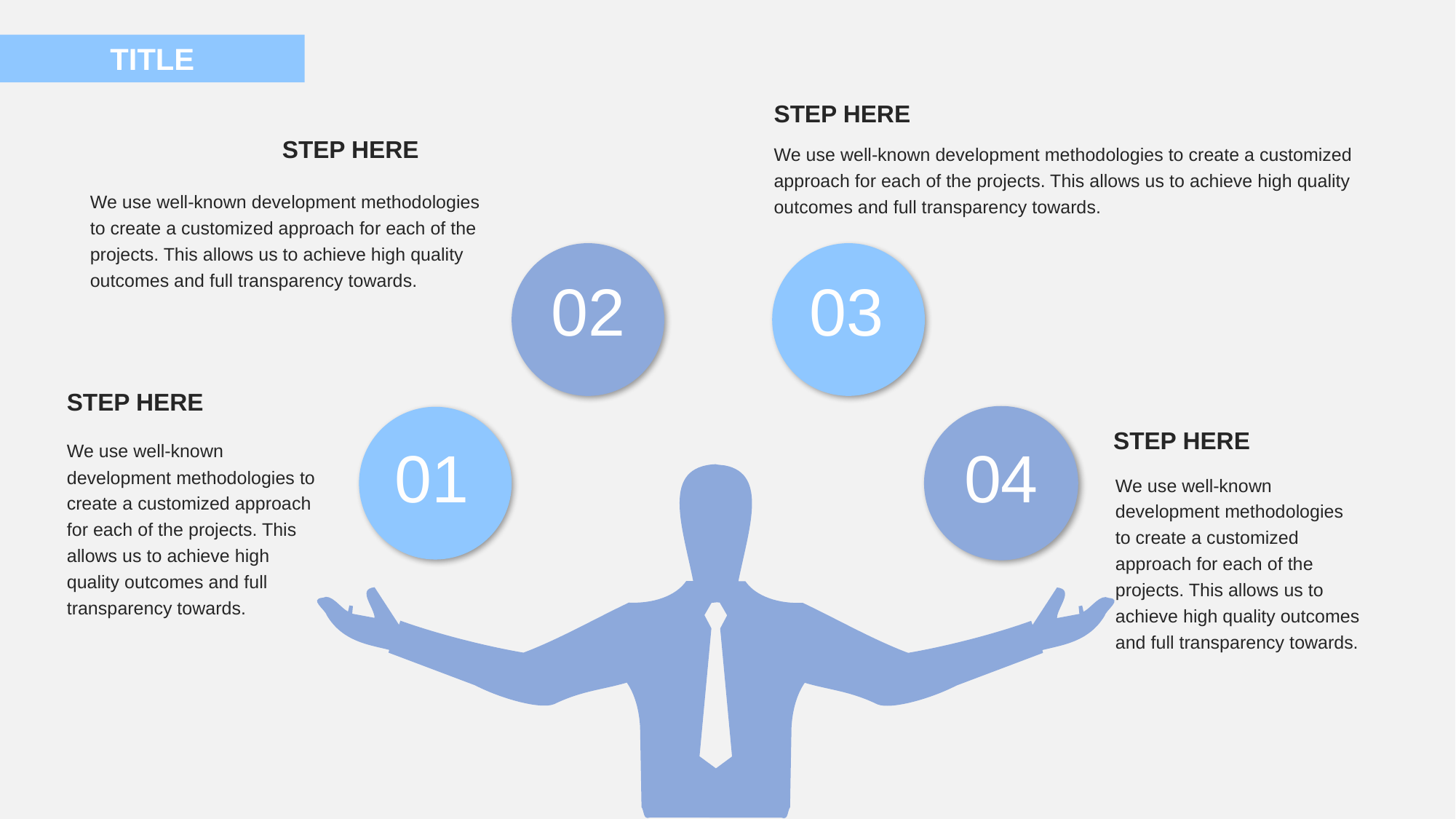

TITLE
STEP HERE
STEP HERE
We use well-known development methodologies to create a customized approach for each of the projects. This allows us to achieve high quality outcomes and full transparency towards.
We use well-known development methodologies to create a customized approach for each of the projects. This allows us to achieve high quality outcomes and full transparency towards.

02

03
STEP HERE

01

04
STEP HERE
We use well-known development methodologies to create a customized approach for each of the projects. This allows us to achieve high quality outcomes and full transparency towards.
We use well-known development methodologies to create a customized approach for each of the projects. This allows us to achieve high quality outcomes and full transparency towards.